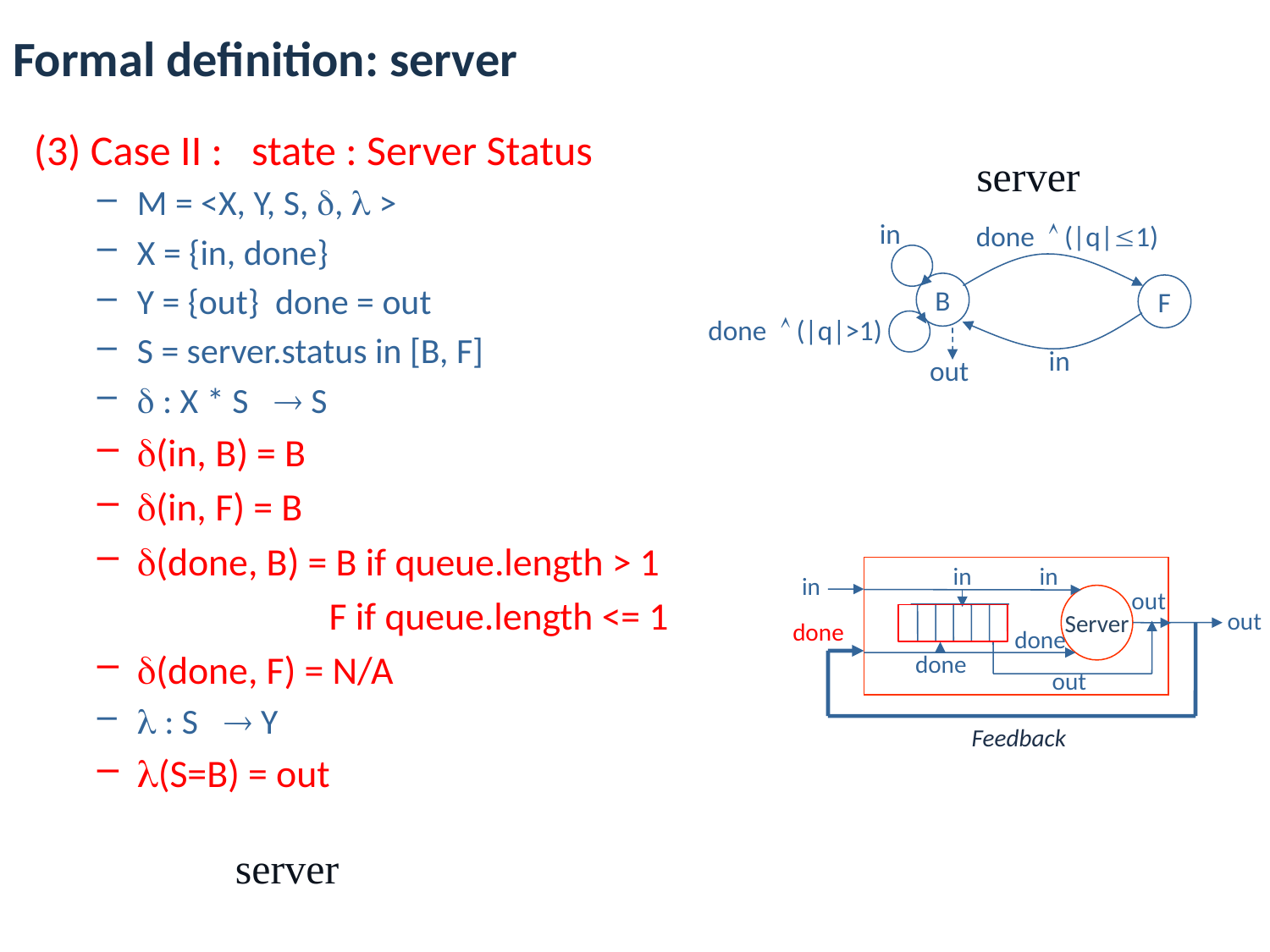

# Formal definition: server
(3) Case II :   state : Server Status
M = <X, Y, S, δ, λ >
X = {in, done}
Y = {out}  done = out
S = server.status in [B, F]
δ : X * S  → S
δ(in, B) = B
δ(in, F) = B
δ(done, B) = B if queue.length > 1
                                  F if queue.length <= 1
δ(done, F) = N/A
λ : S  → Y
λ(S=B) = out
server
in
done ∧ (|q|≤1)

B

F
done ∧ (|q|>1)

in
out
in
in

in
out
Server

out

done
done

done

out

Feedback

server